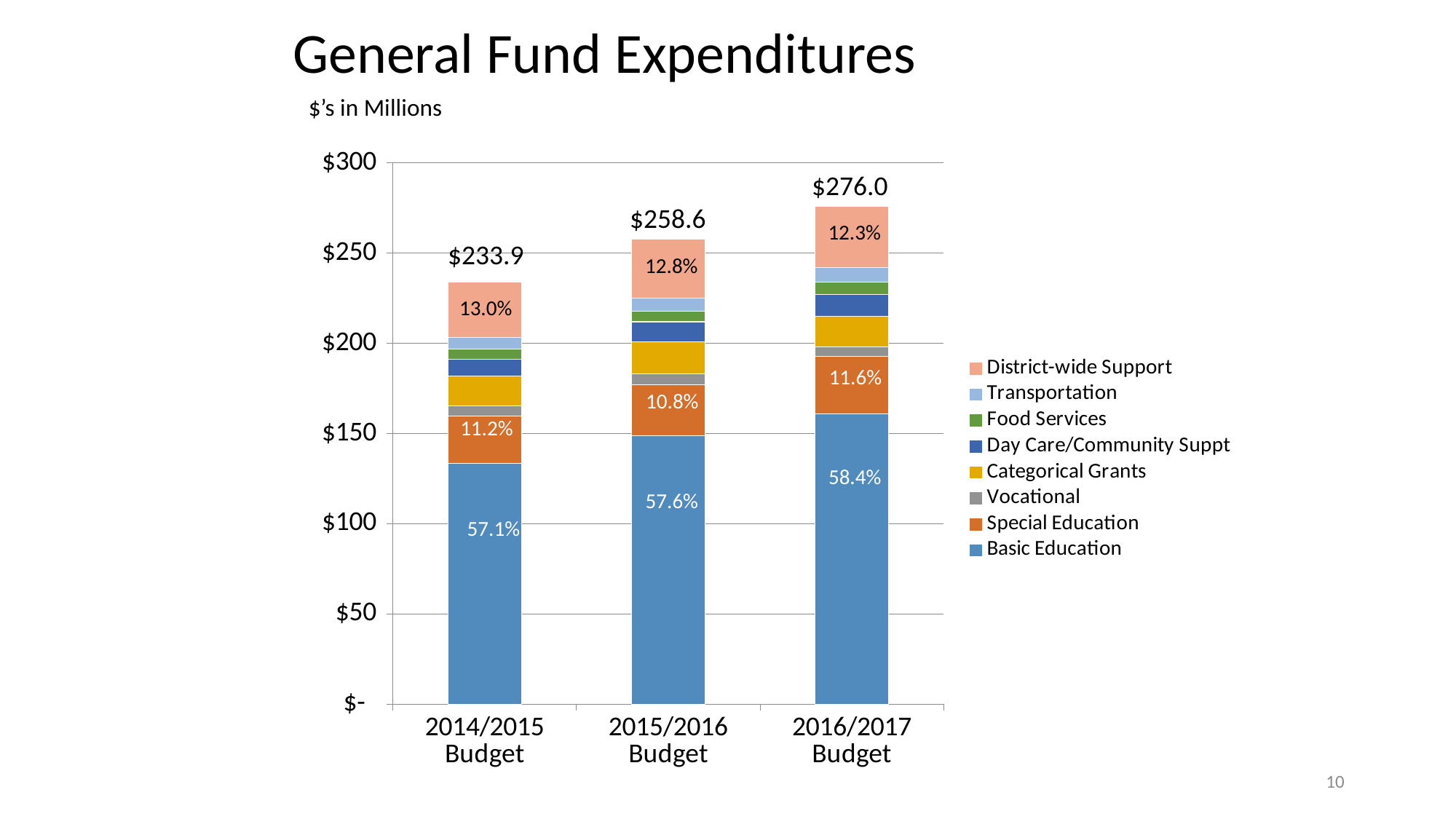

# General Fund Expenditures
$’s in Millions

### Chart

| Category | Basic Education | Special Education | Vocational | Categorical Grants | Day Care/Community Suppt | Food Services | Transportation | District-wide Support |
|---|---|---|---|---|---|---|---|---|
| 2014/2015 Budget | 133.63 | 26.1 | 5.8 | 16.270000000000017 | 9.6 | 5.4 | 6.6 | 30.5 |
| 2015/2016 Budget | 149.0 | 28.0 | 6.0 | 18.0 | 11.0 | 6.0 | 7.0 | 33.0 |
| 2016/2017 Budget | 161.0 | 32.0 | 5.0 | 17.0 | 12.0 | 7.0 | 8.0 | 34.0 |
$276.0
$258.6
12.3%
$233.9
12.8%
13.0%
11.6%
10.8%
11.2%
58.4%
57.6%
57.1%
10